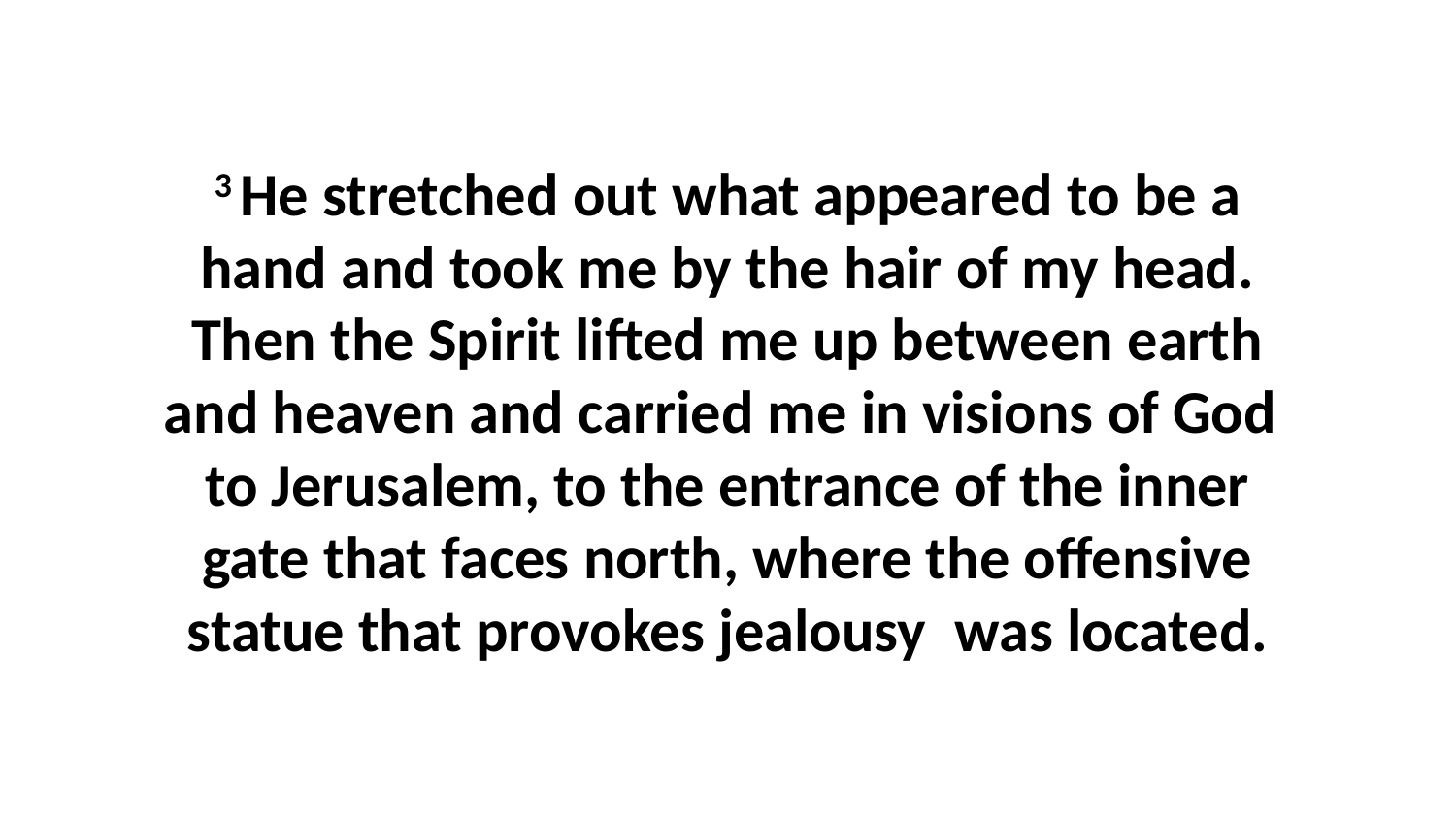

3 He stretched out what appeared to be a hand and took me by the hair of my head. Then the Spirit lifted me up between earth and heaven and carried me in visions of God  to Jerusalem, to the entrance of the inner gate that faces north, where the offensive statue that provokes jealousy  was located.